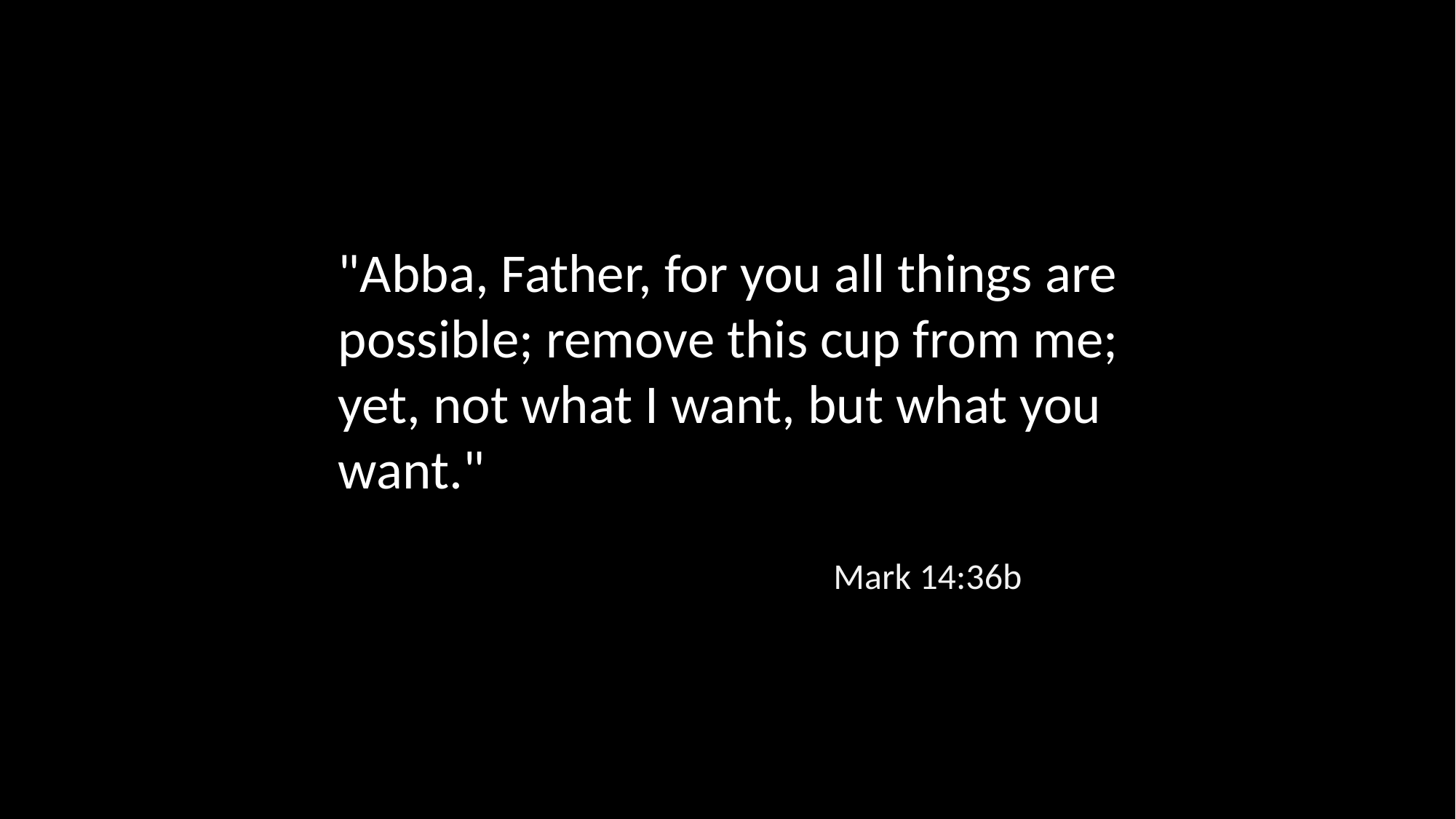

"Abba, Father, for you all things are possible; remove this cup from me; yet, not what I want, but what you want."
Mark 14:36b